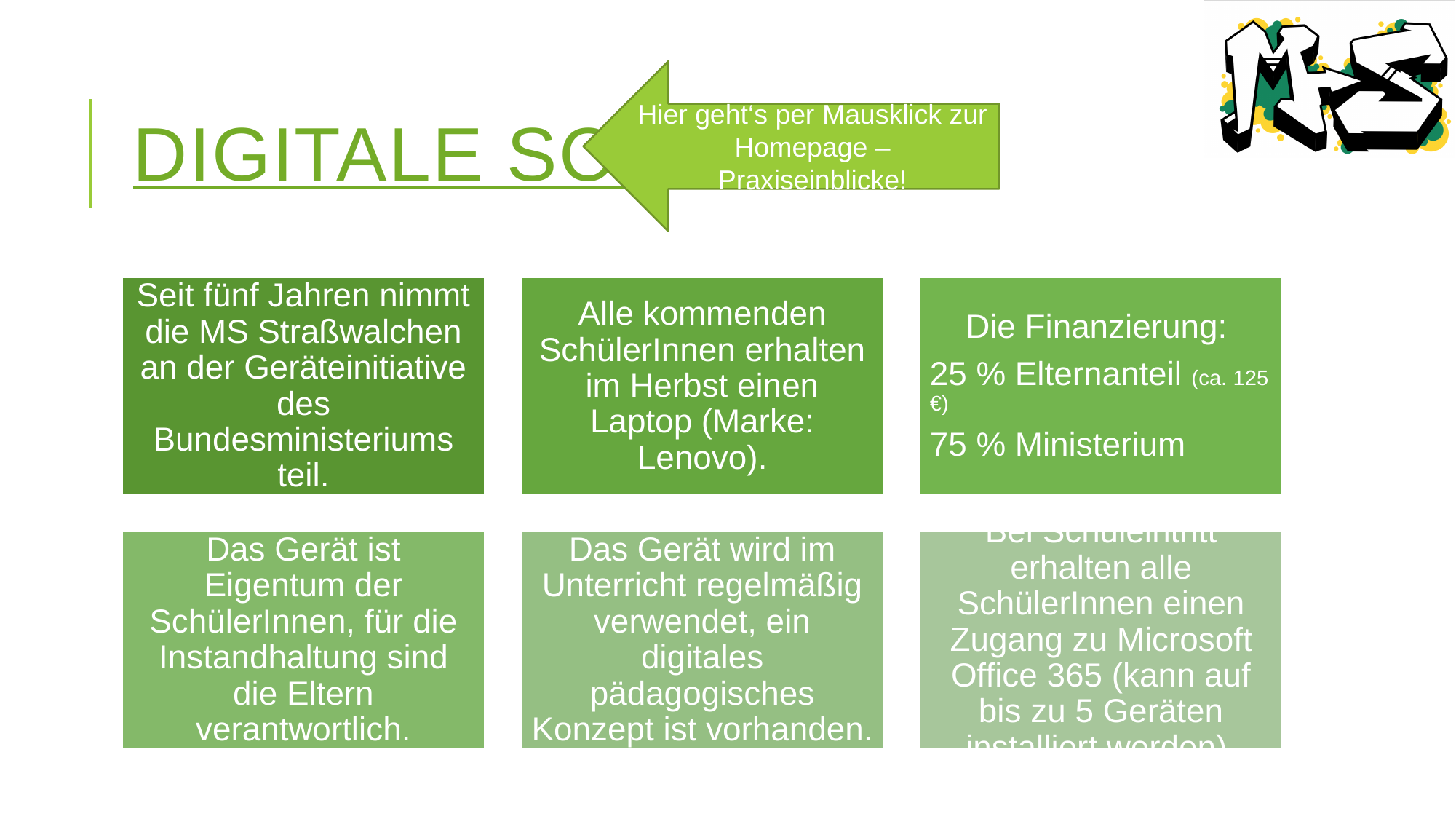

Hier geht‘s per Mausklick zur Homepage – Praxiseinblicke!
# Digitale Schule
Seit fünf Jahren nimmt die MS Straßwalchen an der Geräteinitiative des Bundesministeriums teil.
Alle kommenden SchülerInnen erhalten im Herbst einen Laptop (Marke: Lenovo).
Die Finanzierung:
25 % Elternanteil (ca. 125 €)
75 % Ministerium
Das Gerät ist Eigentum der SchülerInnen, für die Instandhaltung sind die Eltern verantwortlich.
Das Gerät wird im Unterricht regelmäßig verwendet, ein digitales pädagogisches Konzept ist vorhanden.
Bei Schuleintritt erhalten alle SchülerInnen einen Zugang zu Microsoft Office 365 (kann auf bis zu 5 Geräten installiert werden).